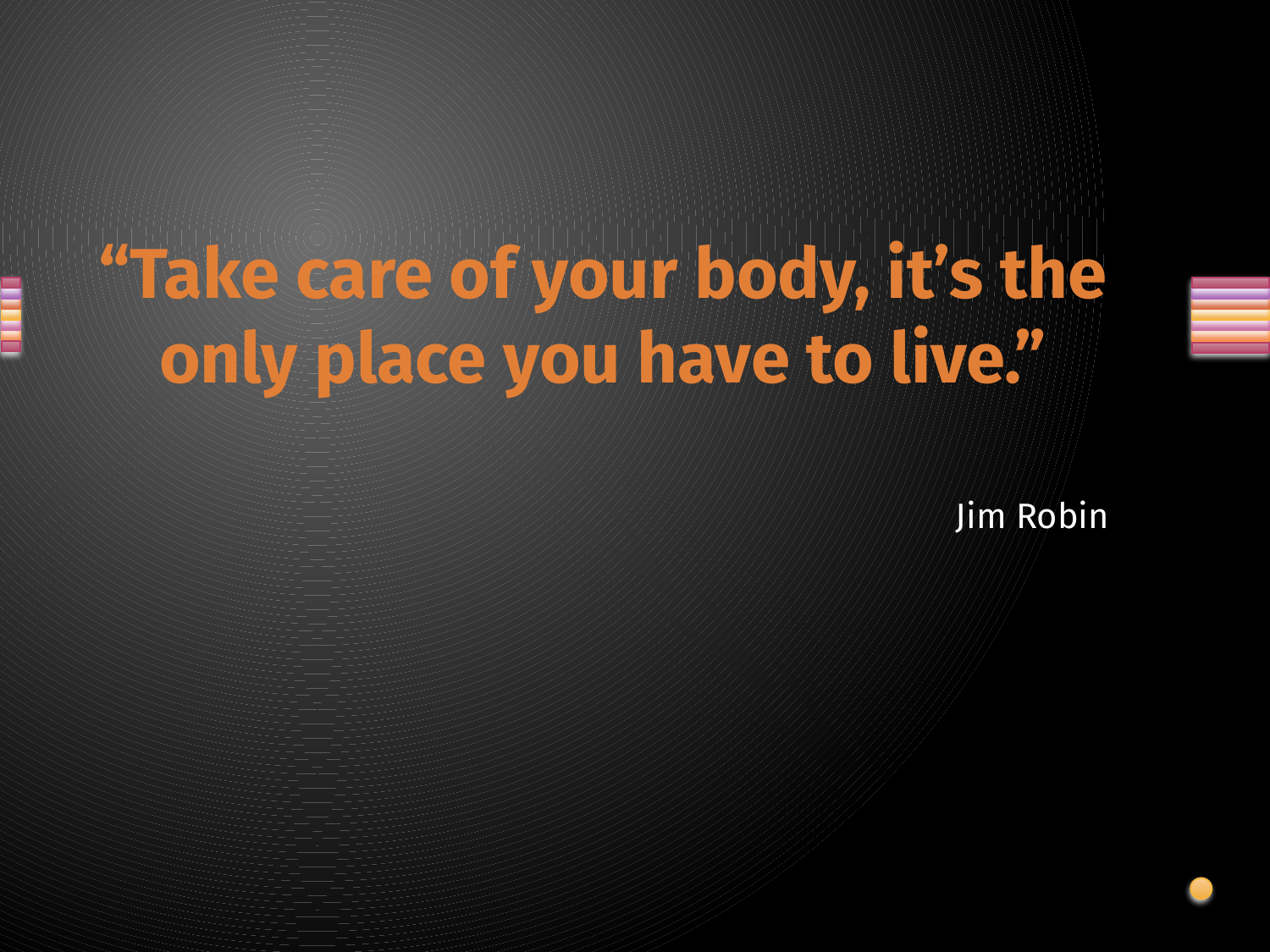

# “Take care of your body, it’s the only place you have to live.”
Jim Robin